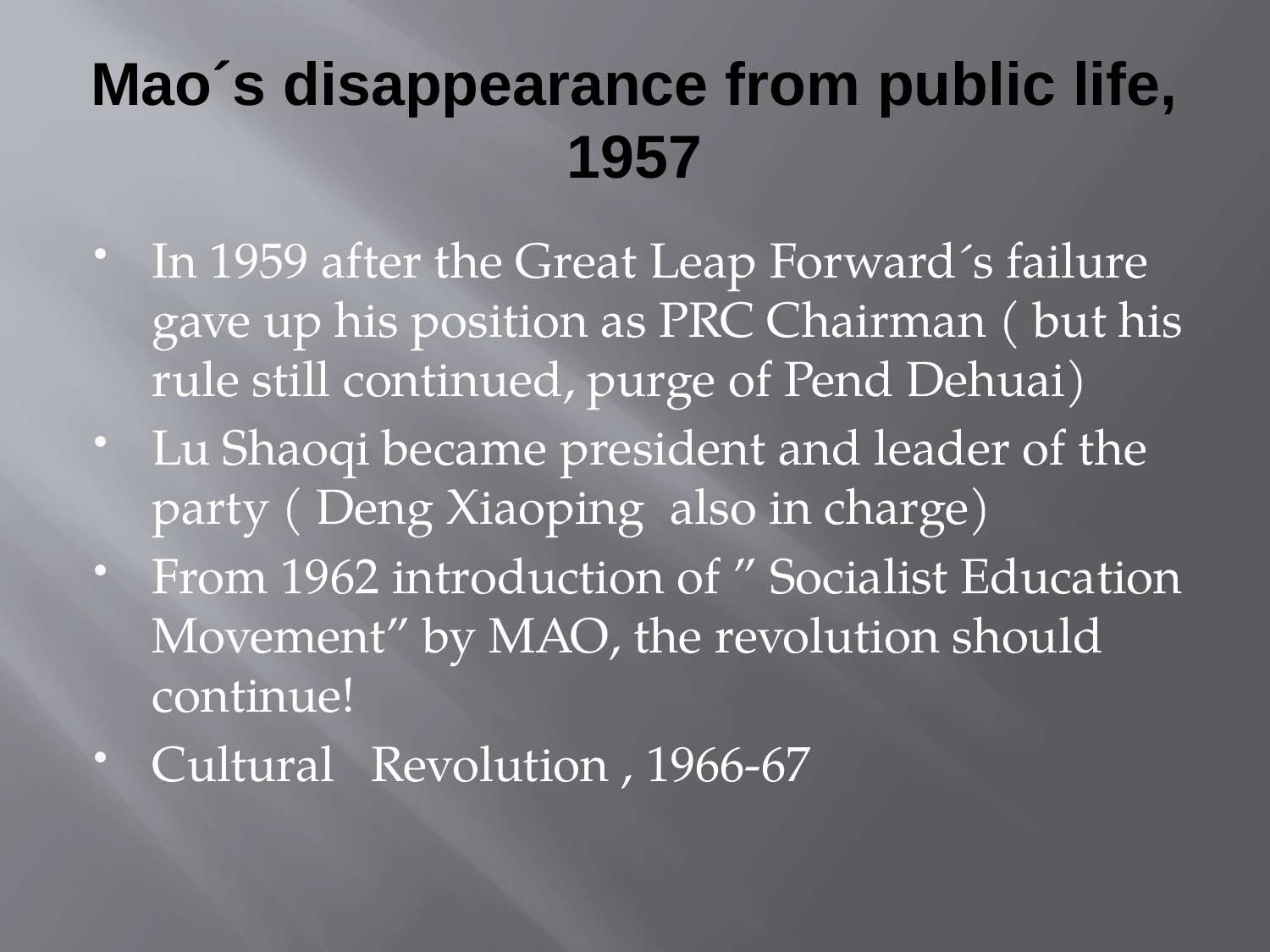

# Mao´s disappearance from public life, 1957
In 1959 after the Great Leap Forward´s failure gave up his position as PRC Chairman ( but his rule still continued, purge of Pend Dehuai)
Lu Shaoqi became president and leader of the party ( Deng Xiaoping  also in charge)
From 1962 introduction of ” Socialist Education Movement” by MAO, the revolution should continue!
Cultural   Revolution , 1966-67